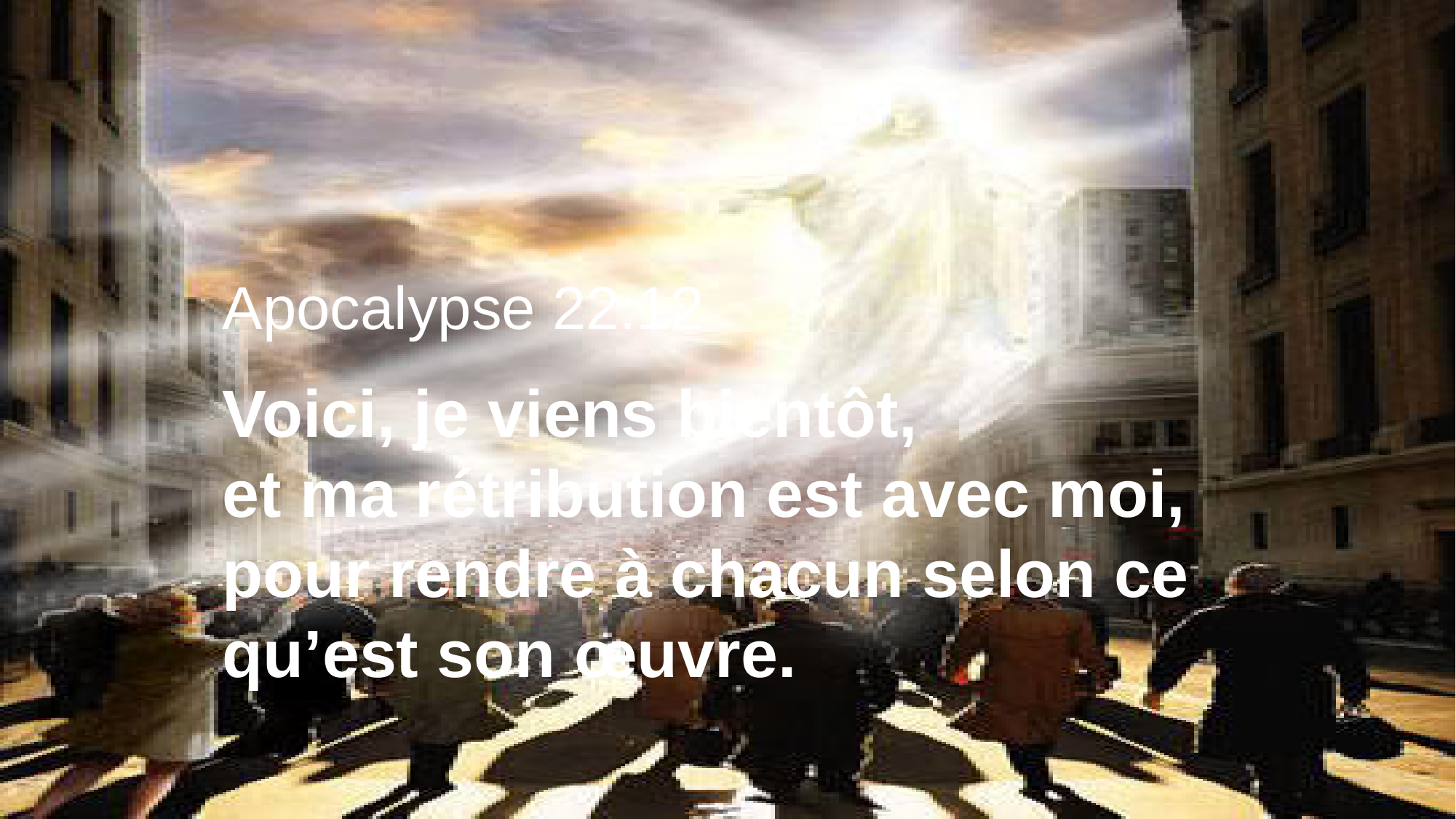

Apocalypse 22:12

Voici, je viens bientôt,
et ma rétribution est avec moi, pour rendre à chacun selon ce qu’est son œuvre.